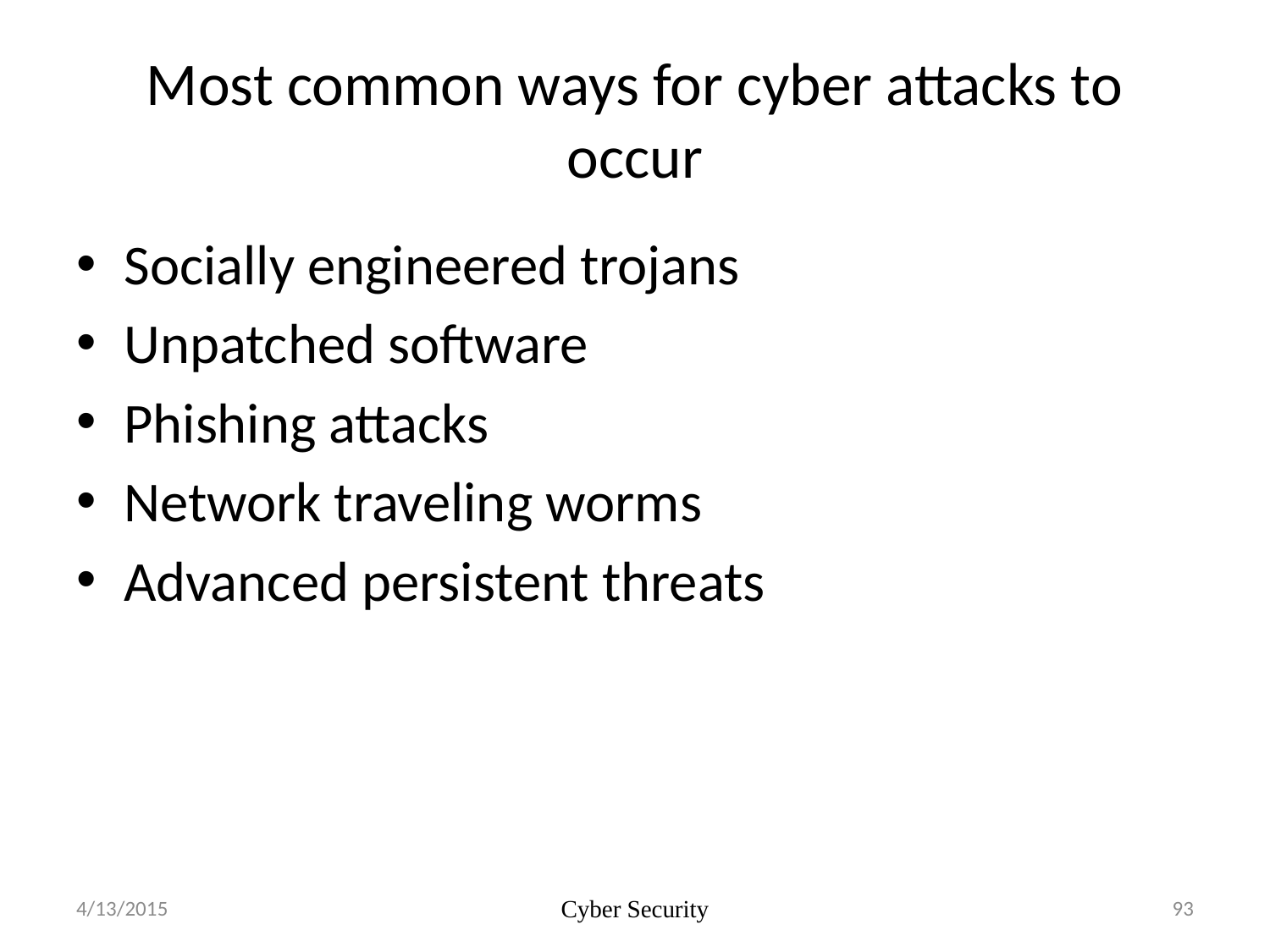

# Most common ways for cyber attacks to occur
Socially engineered trojans
Unpatched software
Phishing attacks
Network traveling worms
Advanced persistent threats
4/13/2015
Cyber Security
93